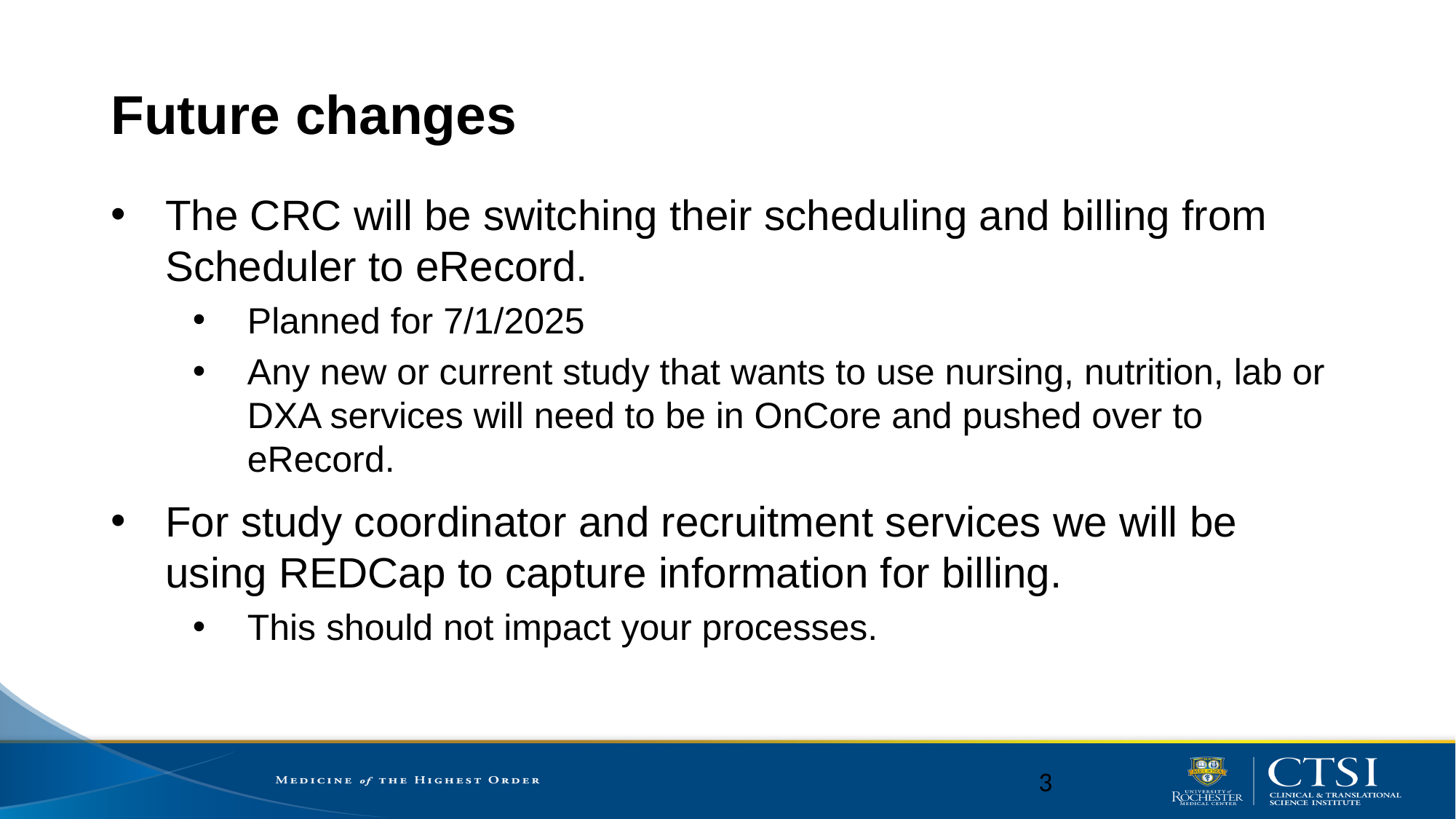

# Future changes
The CRC will be switching their scheduling and billing from Scheduler to eRecord.
Planned for 7/1/2025
Any new or current study that wants to use nursing, nutrition, lab or DXA services will need to be in OnCore and pushed over to eRecord.
For study coordinator and recruitment services we will be using REDCap to capture information for billing.
This should not impact your processes.
3